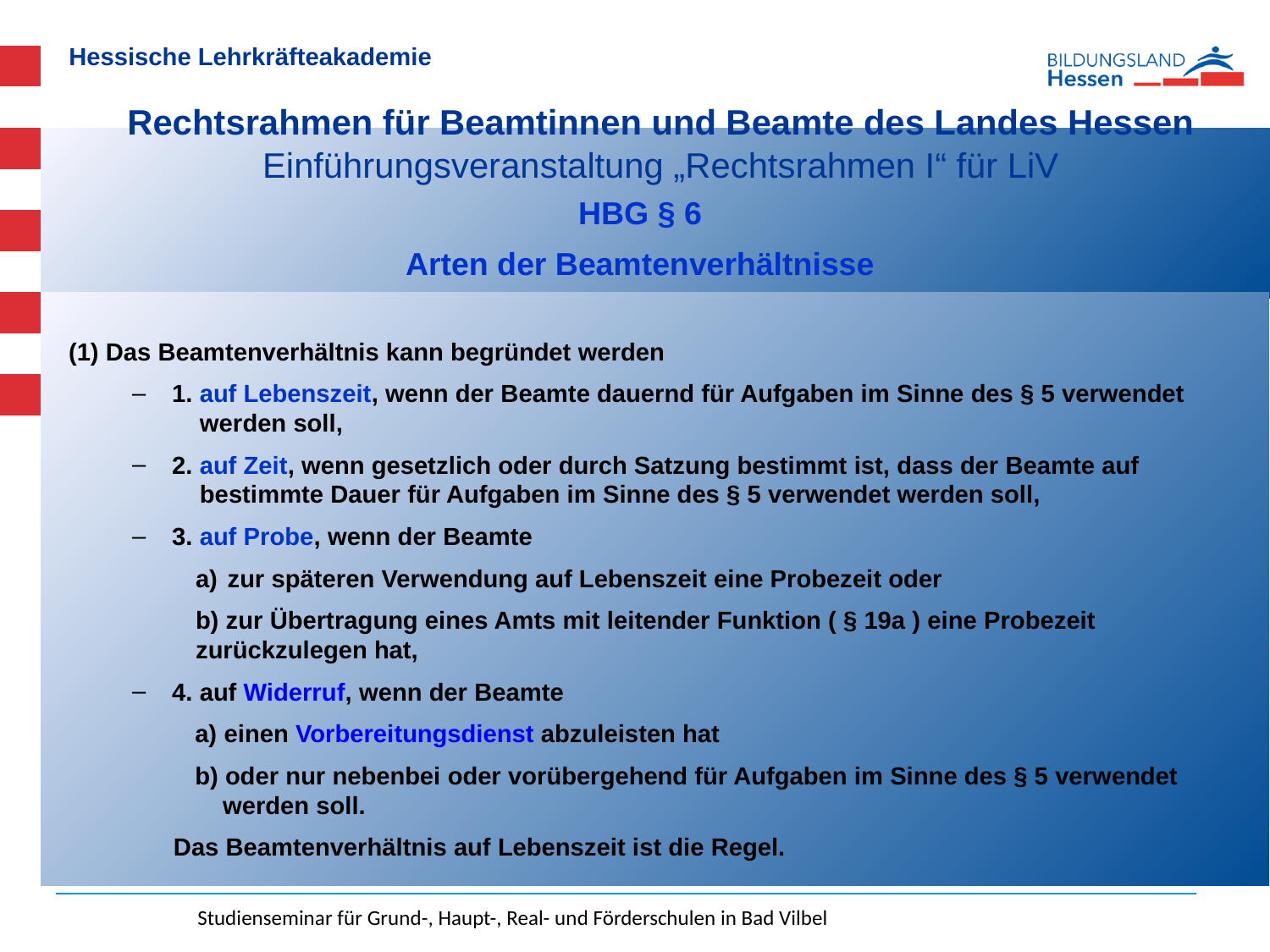

# Rechtsrahmen für Beamtinnen und Beamte des Landes Hessen Einführungsveranstaltung „Rechtsrahmen I“ für LiV
HBG § 6
Arten der Beamtenverhältnisse

(1) Das Beamtenverhältnis kann begründet werden
1. auf Lebenszeit, wenn der Beamte dauernd für Aufgaben im Sinne des § 5 verwendet
    werden soll,
2. auf Zeit, wenn gesetzlich oder durch Satzung bestimmt ist, dass der Beamte auf
    bestimmte Dauer für Aufgaben im Sinne des § 5 verwendet werden soll,
3. auf Probe, wenn der Beamte
zur späteren Verwendung auf Lebenszeit eine Probezeit oder
b) zur Übertragung eines Amts mit leitender Funktion ( § 19a ) eine Probezeit zurückzulegen hat,
4. auf Widerruf, wenn der Beamte
         a) einen Vorbereitungsdienst abzuleisten hat
         b) oder nur nebenbei oder vorübergehend für Aufgaben im Sinne des § 5 verwendet
             werden soll.
               Das Beamtenverhältnis auf Lebenszeit ist die Regel.
Studienseminar für Grund-, Haupt-, Real- und Förderschulen in Bad Vilbel